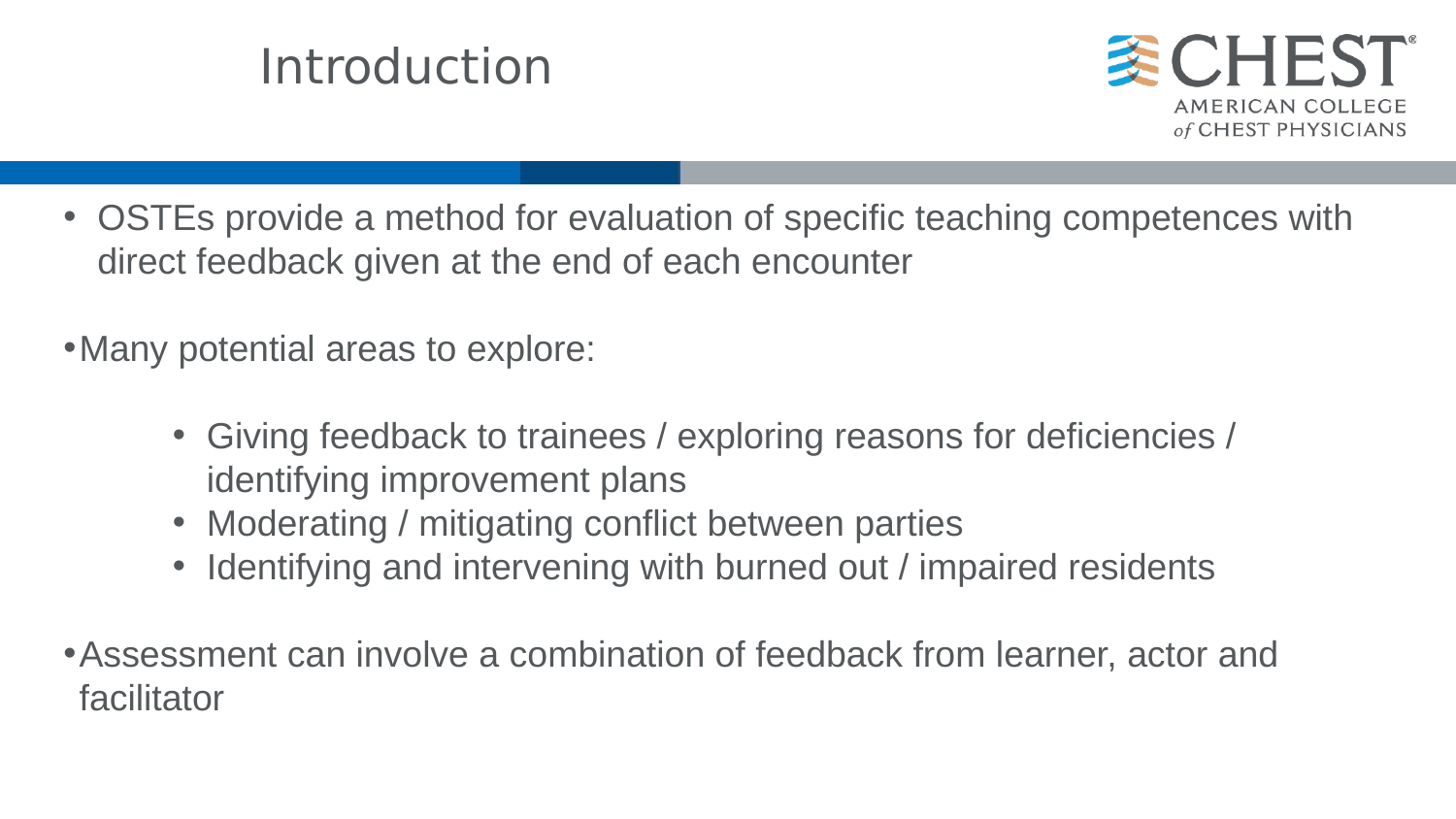

# Introduction
OSTEs provide a method for evaluation of specific teaching competences with direct feedback given at the end of each encounter

Many potential areas to explore:

Giving feedback to trainees / exploring reasons for deficiencies / identifying improvement plans
Moderating / mitigating conflict between parties
Identifying and intervening with burned out / impaired residents

Assessment can involve a combination of feedback from learner, actor and facilitator